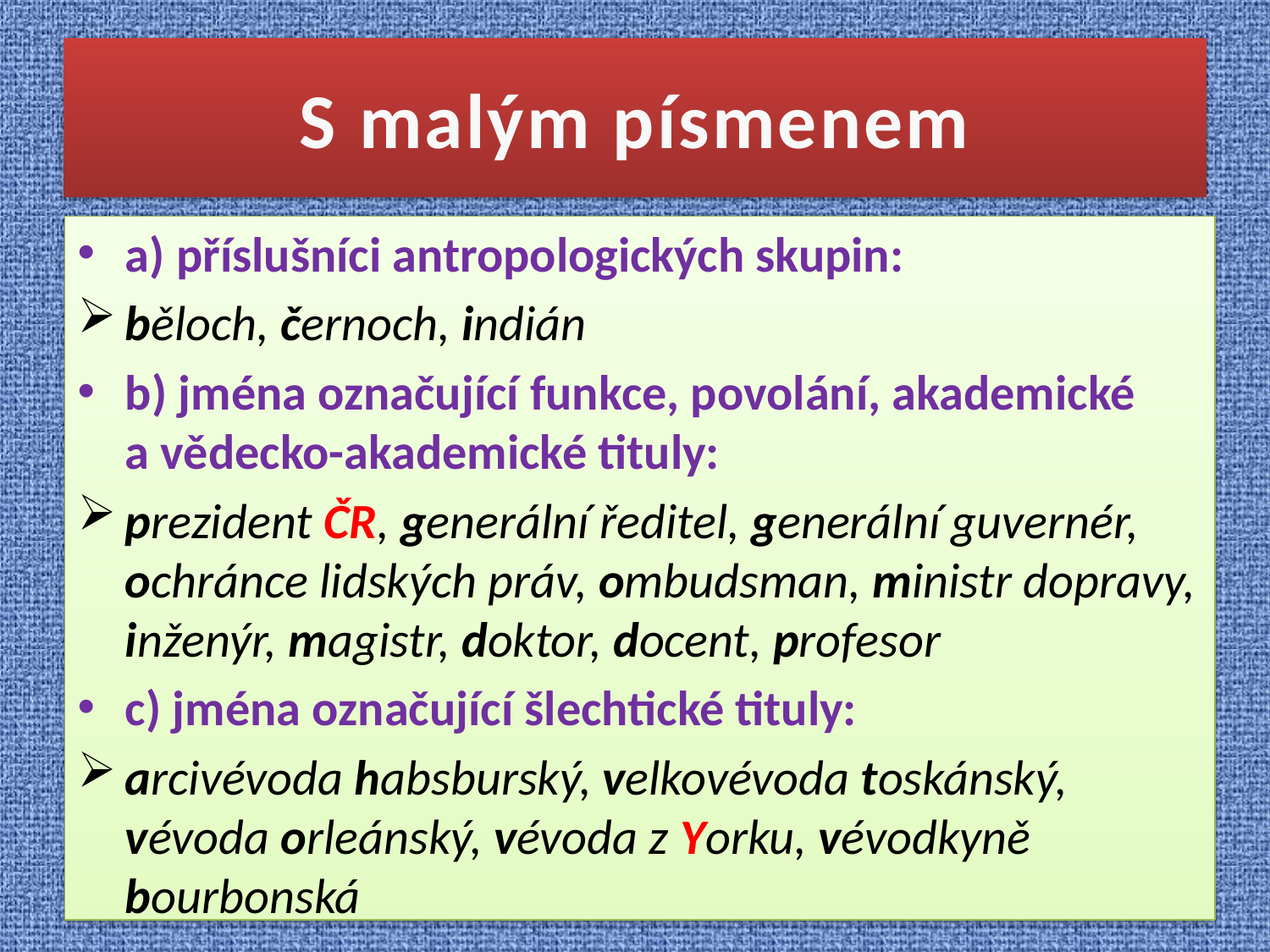

# S malým písmenem
a) příslušníci antropologických skupin:
běloch, černoch, indián
b) jména označující funkce, povolání, akademické a vědecko-akademické tituly:
prezident ČR, generální ředitel, generální guvernér, ochránce lidských práv, ombudsman, ministr dopravy, inženýr, magistr, doktor, docent, profesor
c) jména označující šlechtické tituly:
arcivévoda habsburský, velkovévoda toskánský, vévoda orleánský, vévoda z Yorku, vévodkyně bourbonská